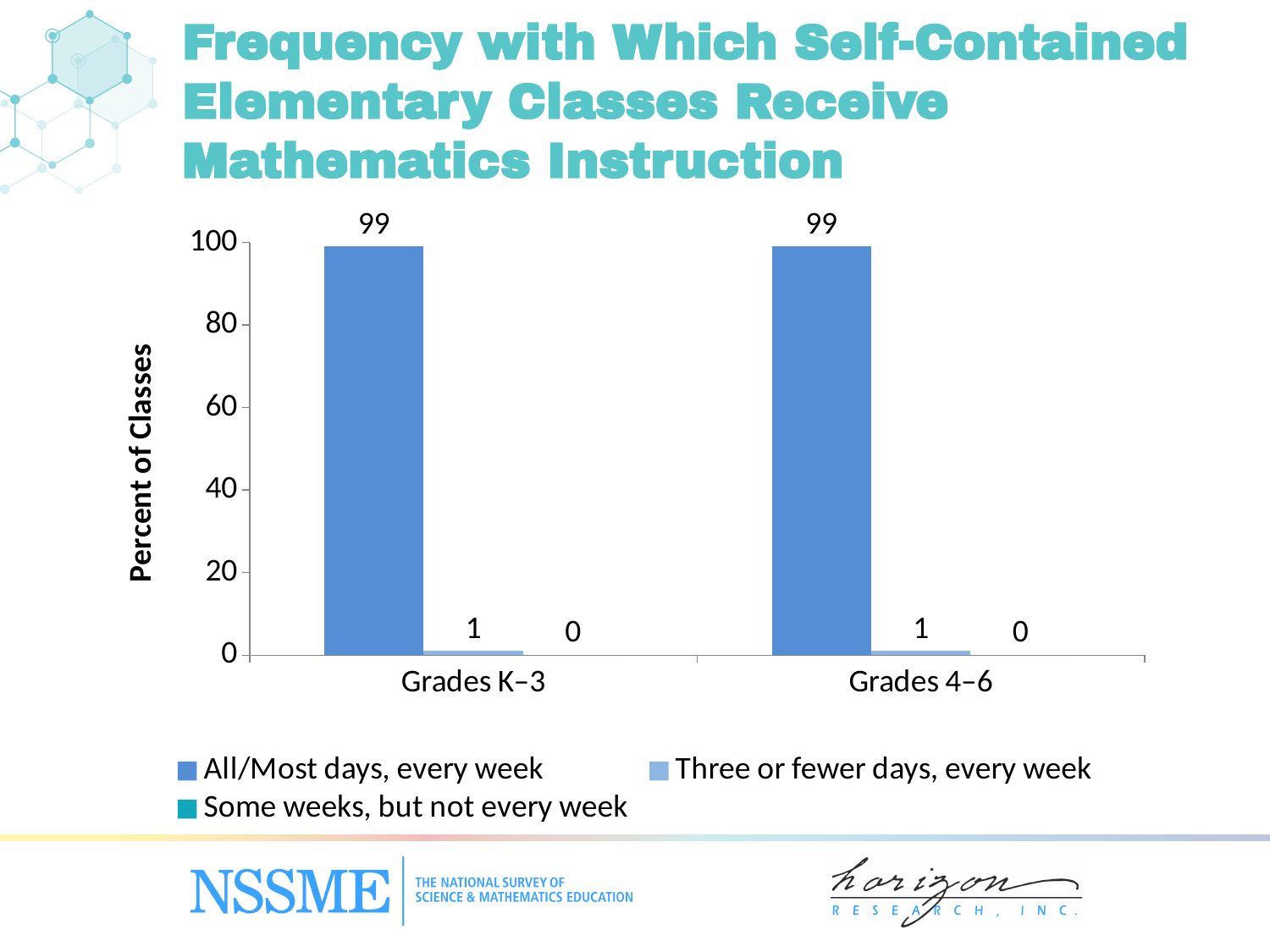

# Frequency with Which Self-Contained Elementary Classes Receive Mathematics Instruction

### Chart

| Category | All/‌Most days, every week | Three or fewer days, every week | Some weeks, but not every week |
|---|---|---|---|
| Grades K–3 | 99.0 | 1.0 | 0.0 |
| Grades 4–6 | 99.0 | 1.0 | 0.0 |